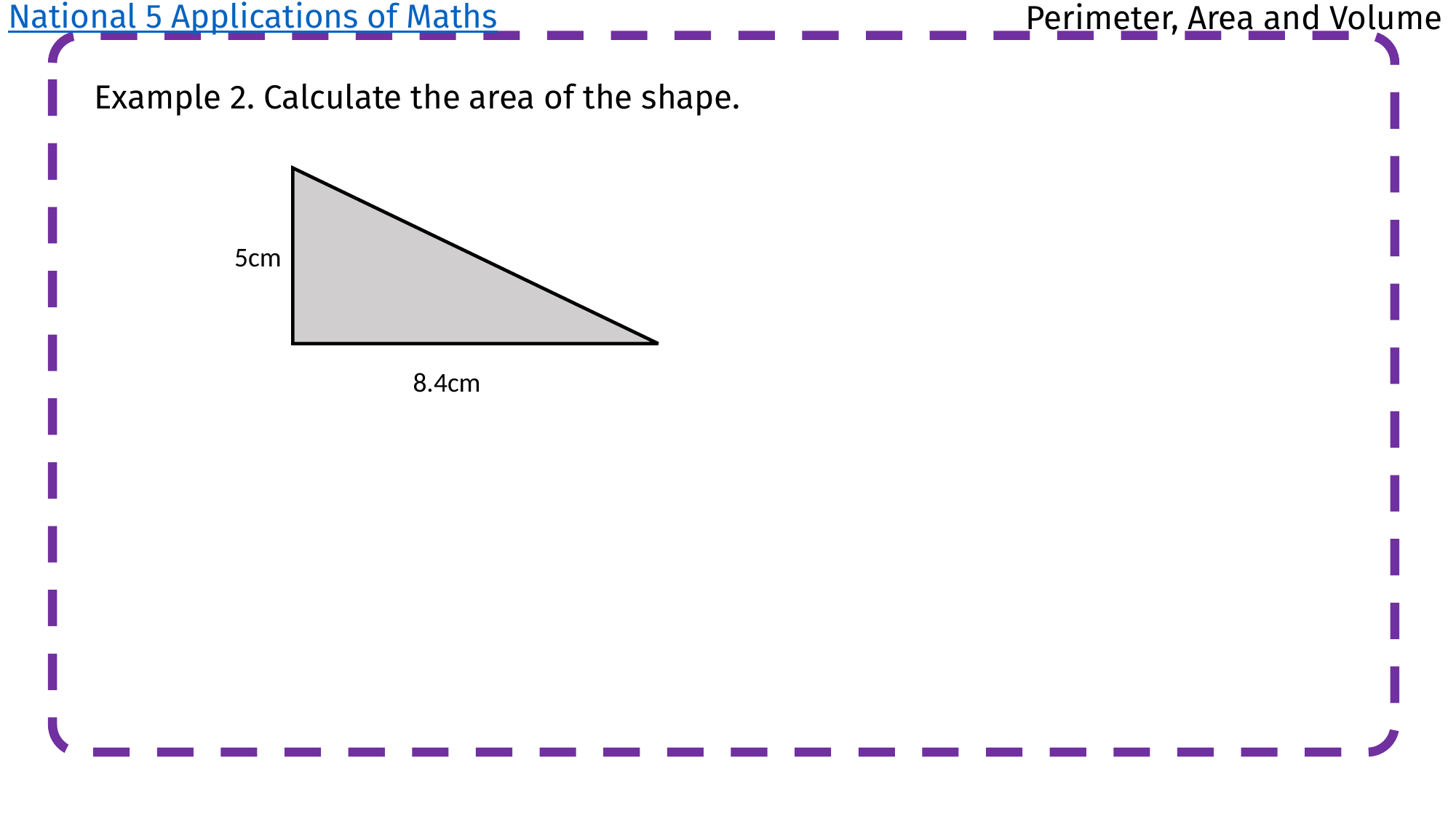

National 5 Applications of Maths
Perimeter, Area and Volume

Example 2. Calculate the area of the shape.

5cm
8.4cm